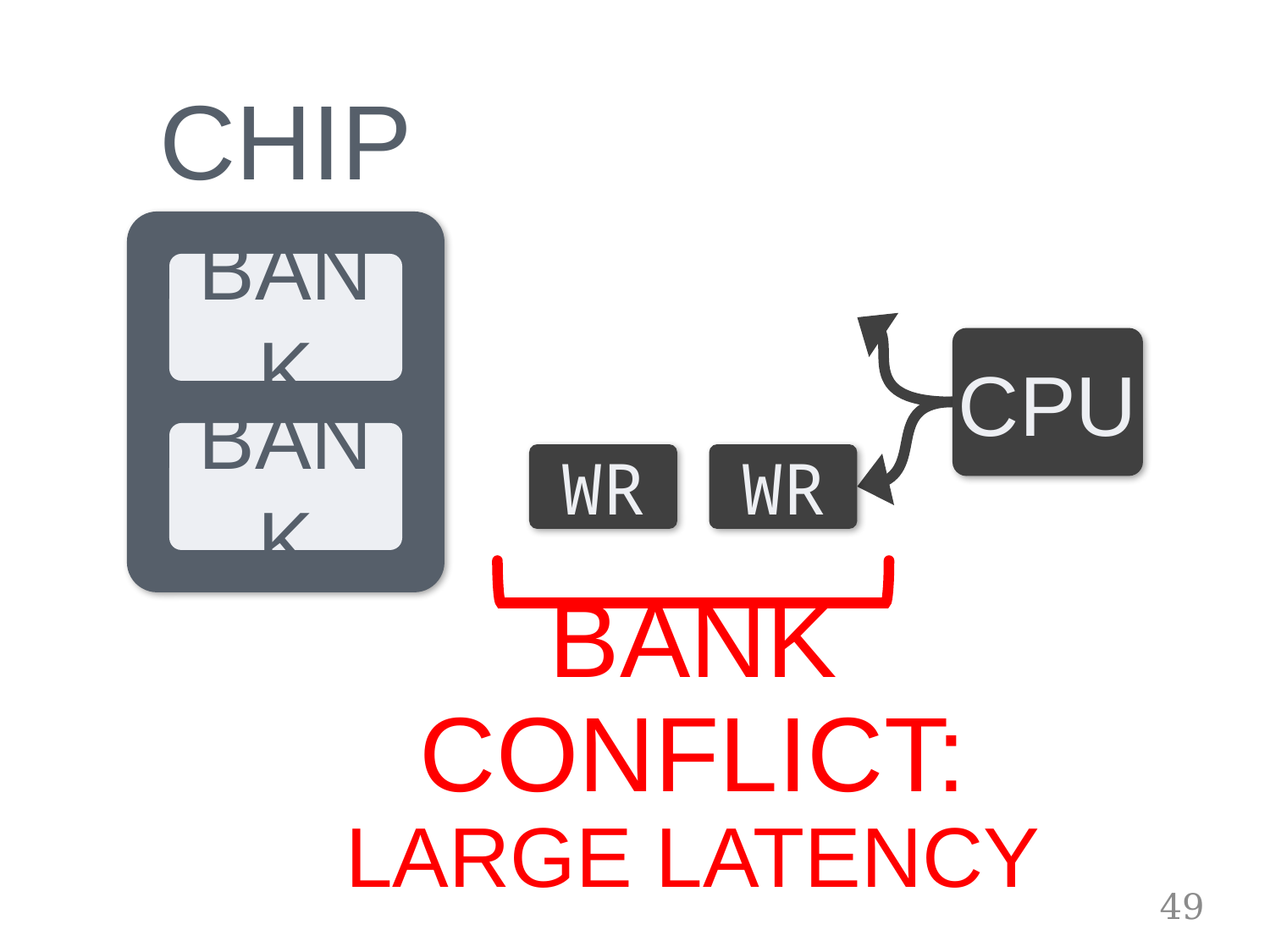

CHIP

BANK
CPU

BANK
WR
WR
BANK CONFLICT:
LARGE LATENCY
49